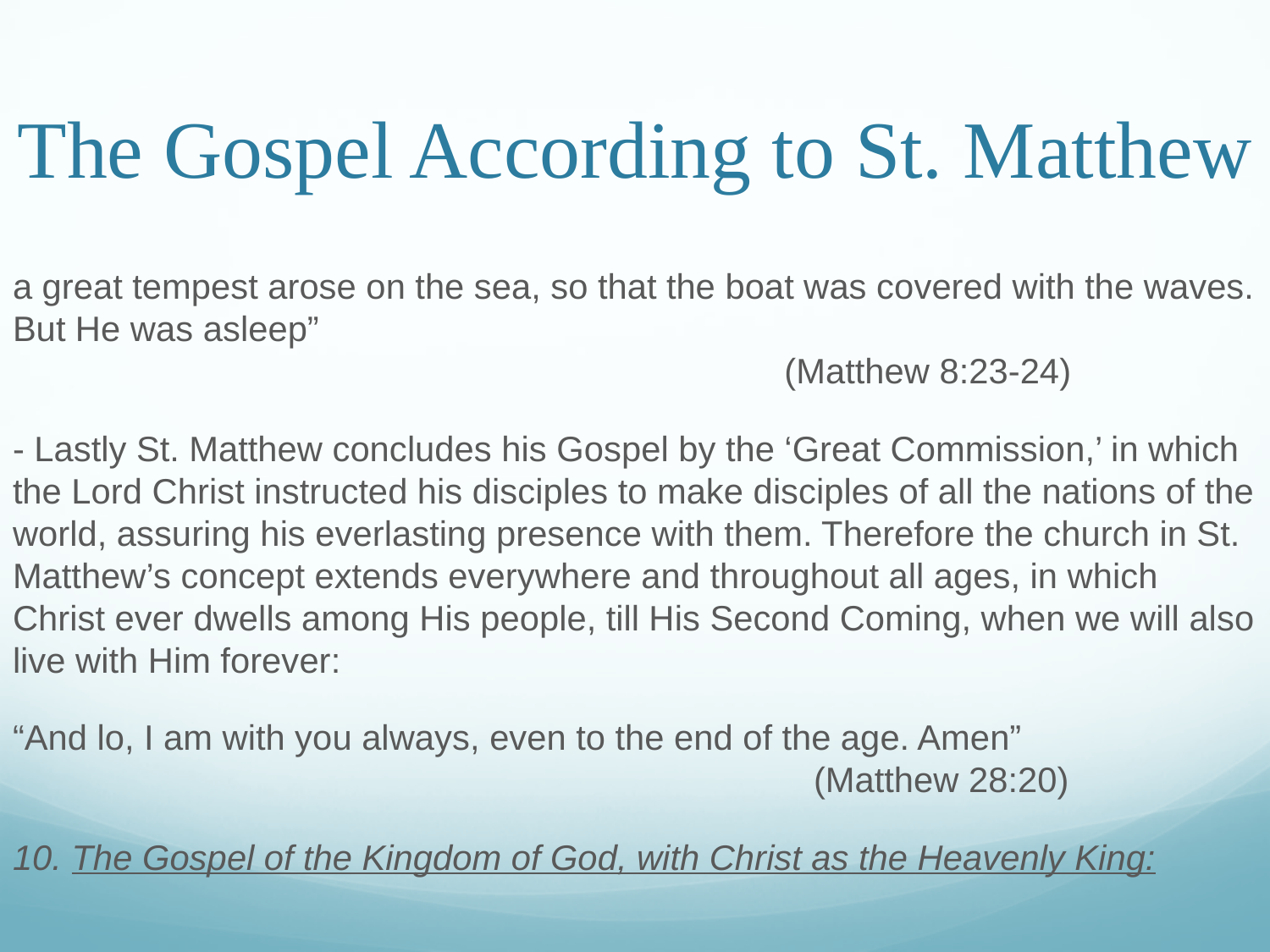

# The Gospel According to St. Matthew
a great tempest arose on the sea, so that the boat was covered with the waves. But He was asleep”													 (Matthew 8:23-24)
- Lastly St. Matthew concludes his Gospel by the ‘Great Commission,’ in which the Lord Christ instructed his disciples to make disciples of all the nations of the world, assuring his everlasting presence with them. Therefore the church in St. Matthew’s concept extends everywhere and throughout all ages, in which Christ ever dwells among His people, till His Second Coming, when we will also live with Him forever:
“And lo, I am with you always, even to the end of the age. Amen”								    (Matthew 28:20)
10. The Gospel of the Kingdom of God, with Christ as the Heavenly King: